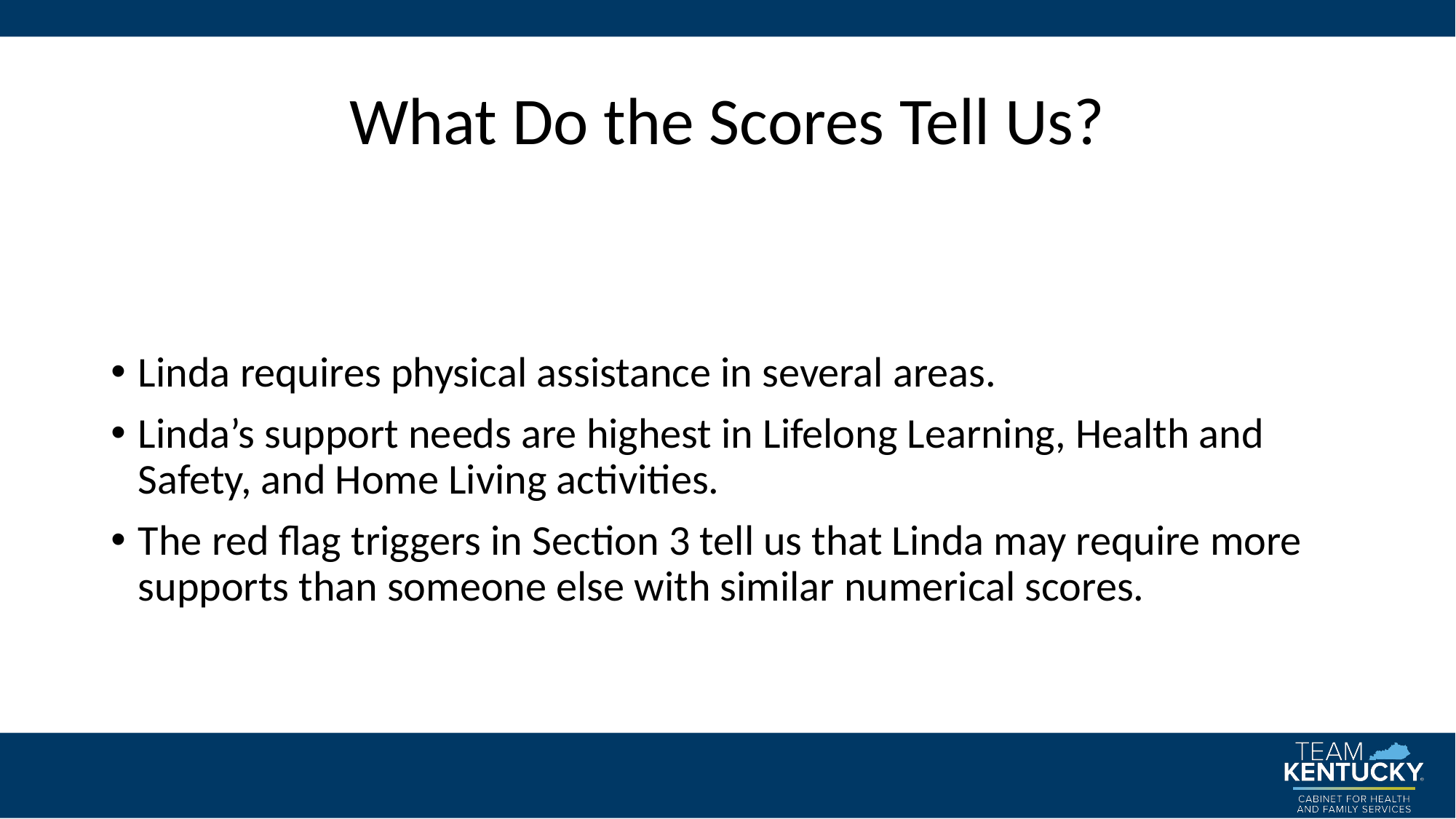

# What Do the Scores Tell Us?

Linda requires physical assistance in several areas.
Linda’s support needs are highest in Lifelong Learning, Health and Safety, and Home Living activities.
The red flag triggers in Section 3 tell us that Linda may require more supports than someone else with similar numerical scores.